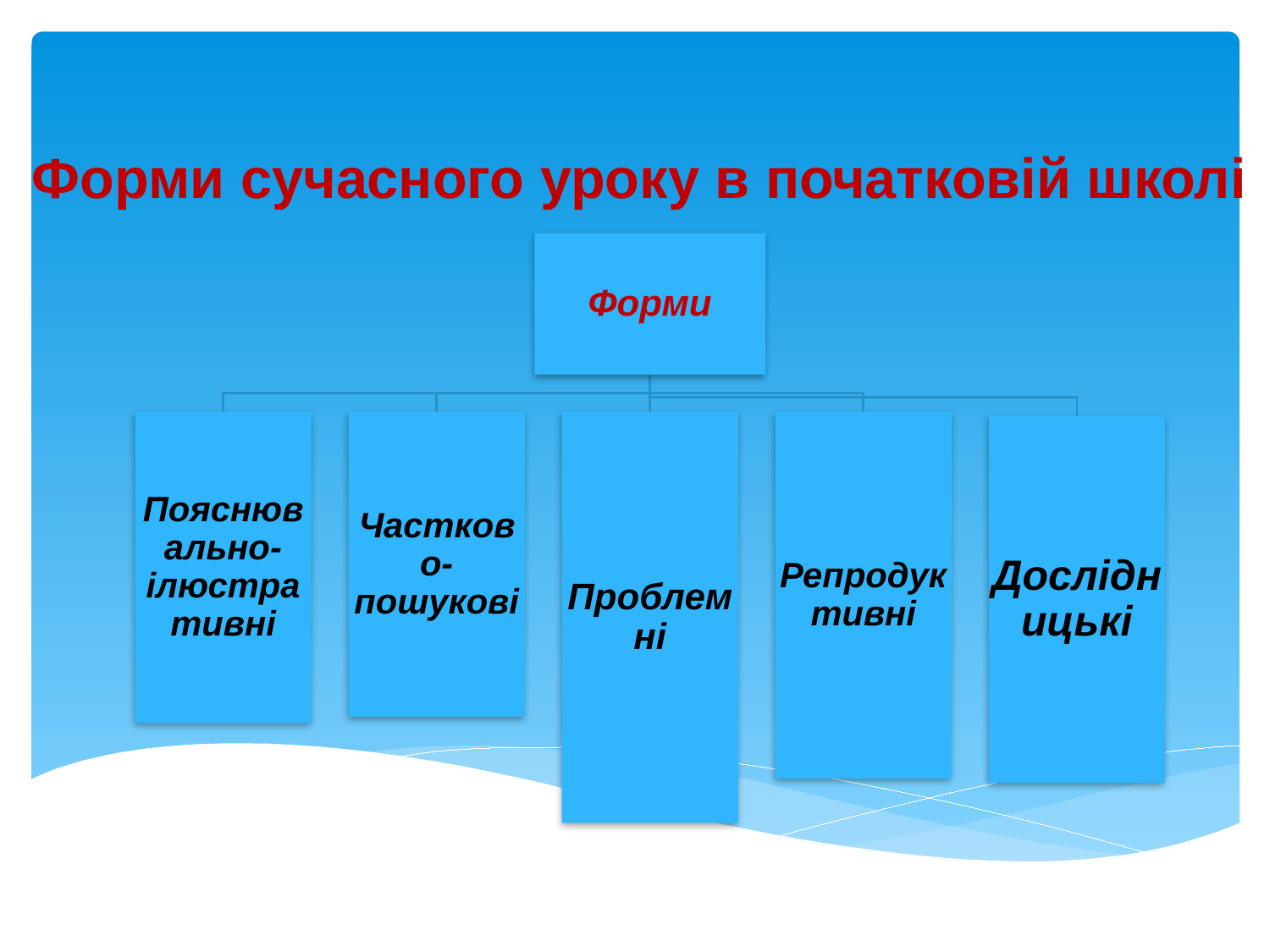

Форми сучасного уроку в початковій школі
Форми
Пояснювально-ілюстративні
Частково-пошукові
Проблемні
Репродуктивні
Дослідницькі